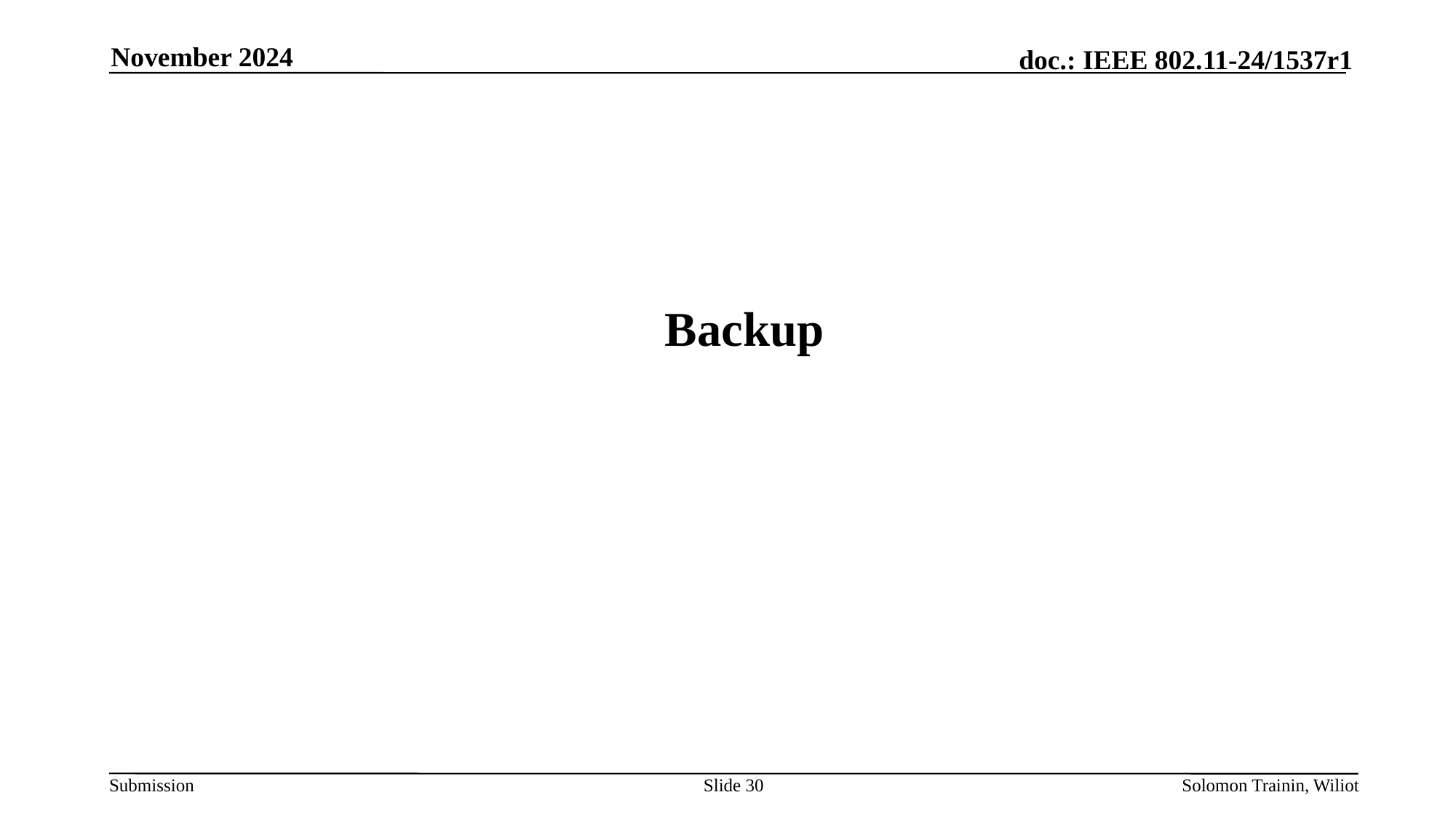

November 2024
# Backup
Slide 30
Solomon Trainin, Wiliot